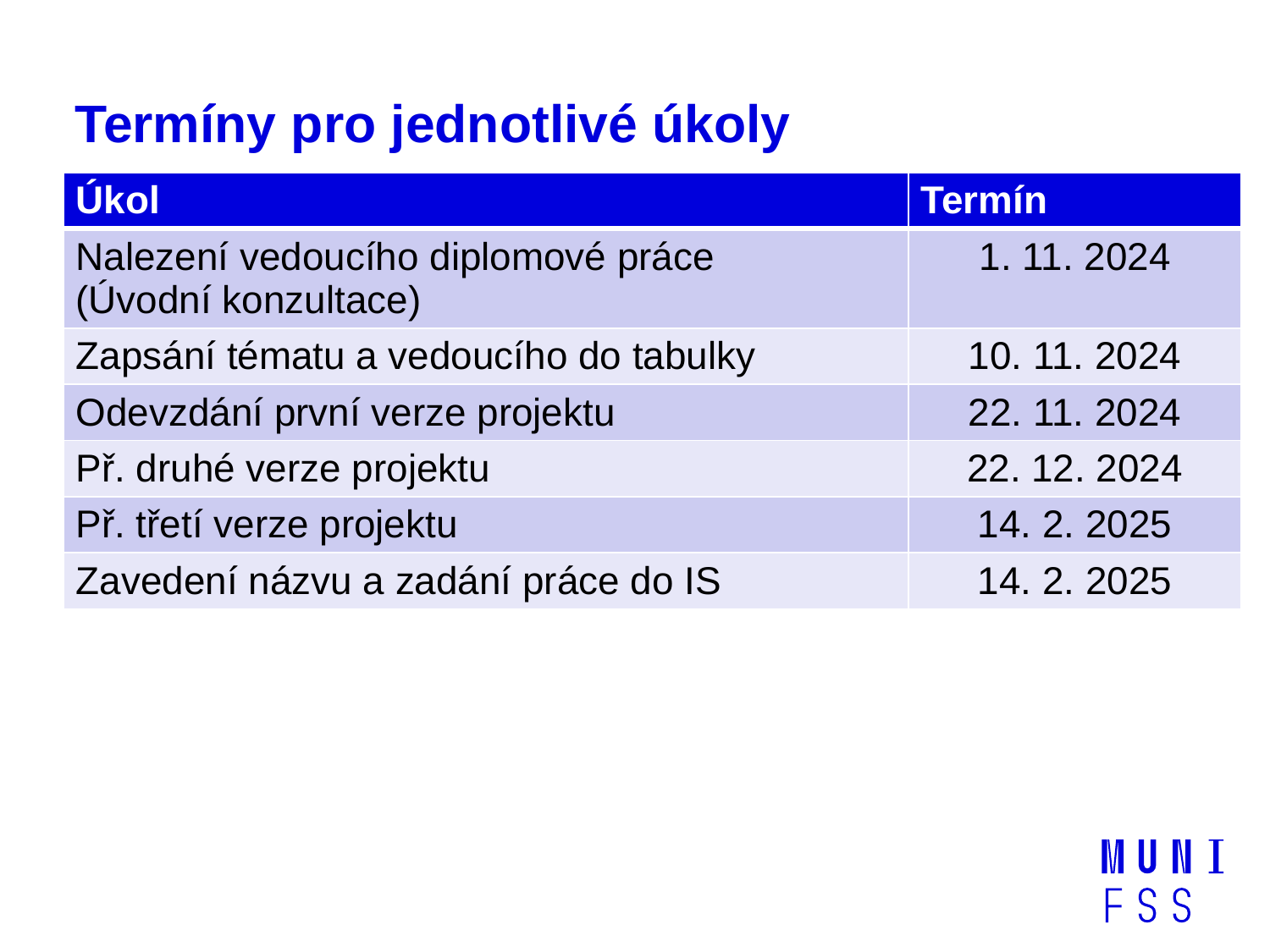

# Termíny pro jednotlivé úkoly
| Úkol | Termín |
| --- | --- |
| Nalezení vedoucího diplomové práce (Úvodní konzultace) | 1. 11. 2024 |
| Zapsání tématu a vedoucího do tabulky | 10. 11. 2024 |
| Odevzdání první verze projektu | 22. 11. 2024 |
| Př. druhé verze projektu | 22. 12. 2024 |
| Př. třetí verze projektu | 14. 2. 2025 |
| Zavedení názvu a zadání práce do IS | 14. 2. 2025 |